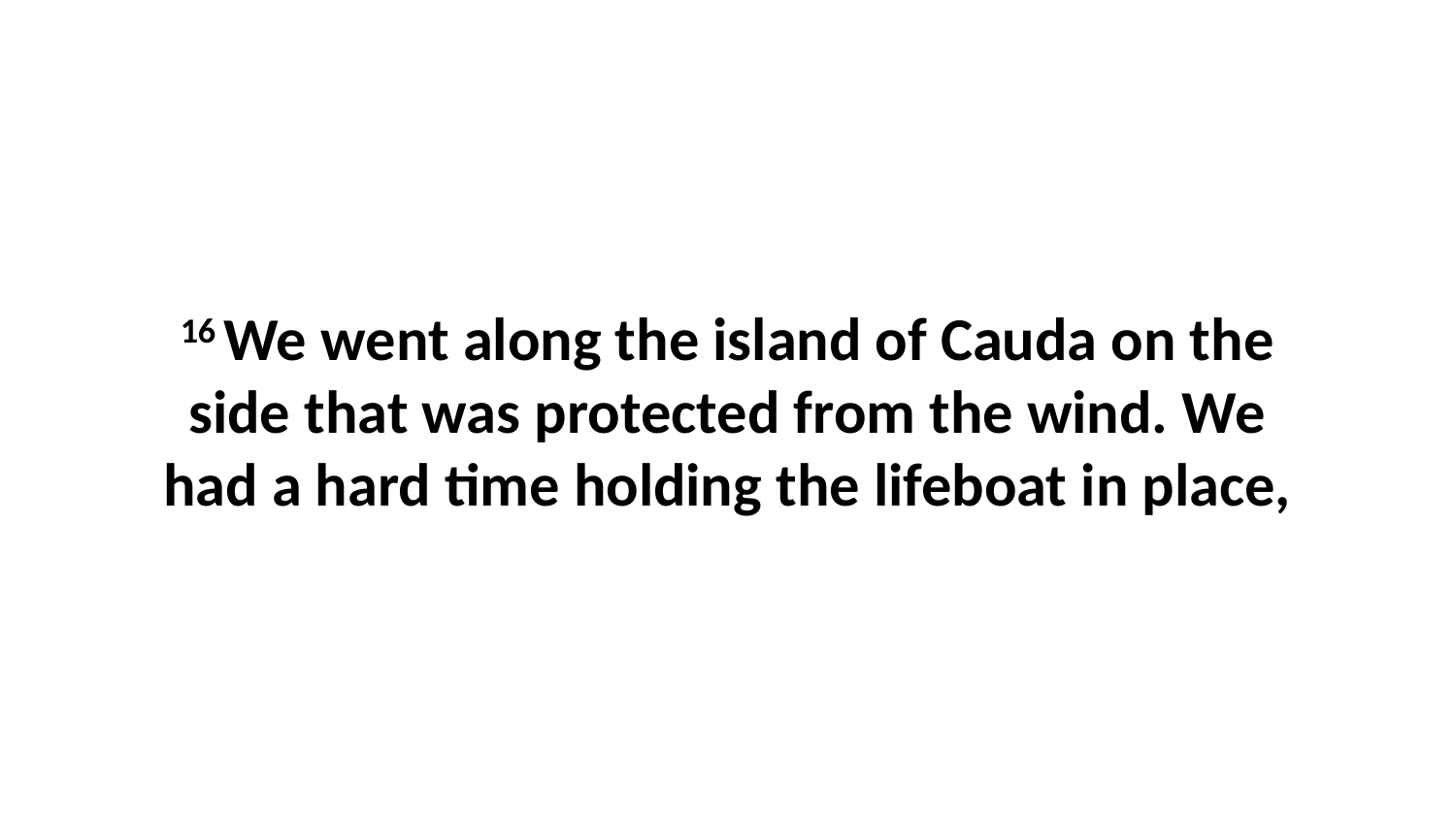

16 We went along the island of Cauda on the side that was protected from the wind. We had a hard time holding the lifeboat in place,